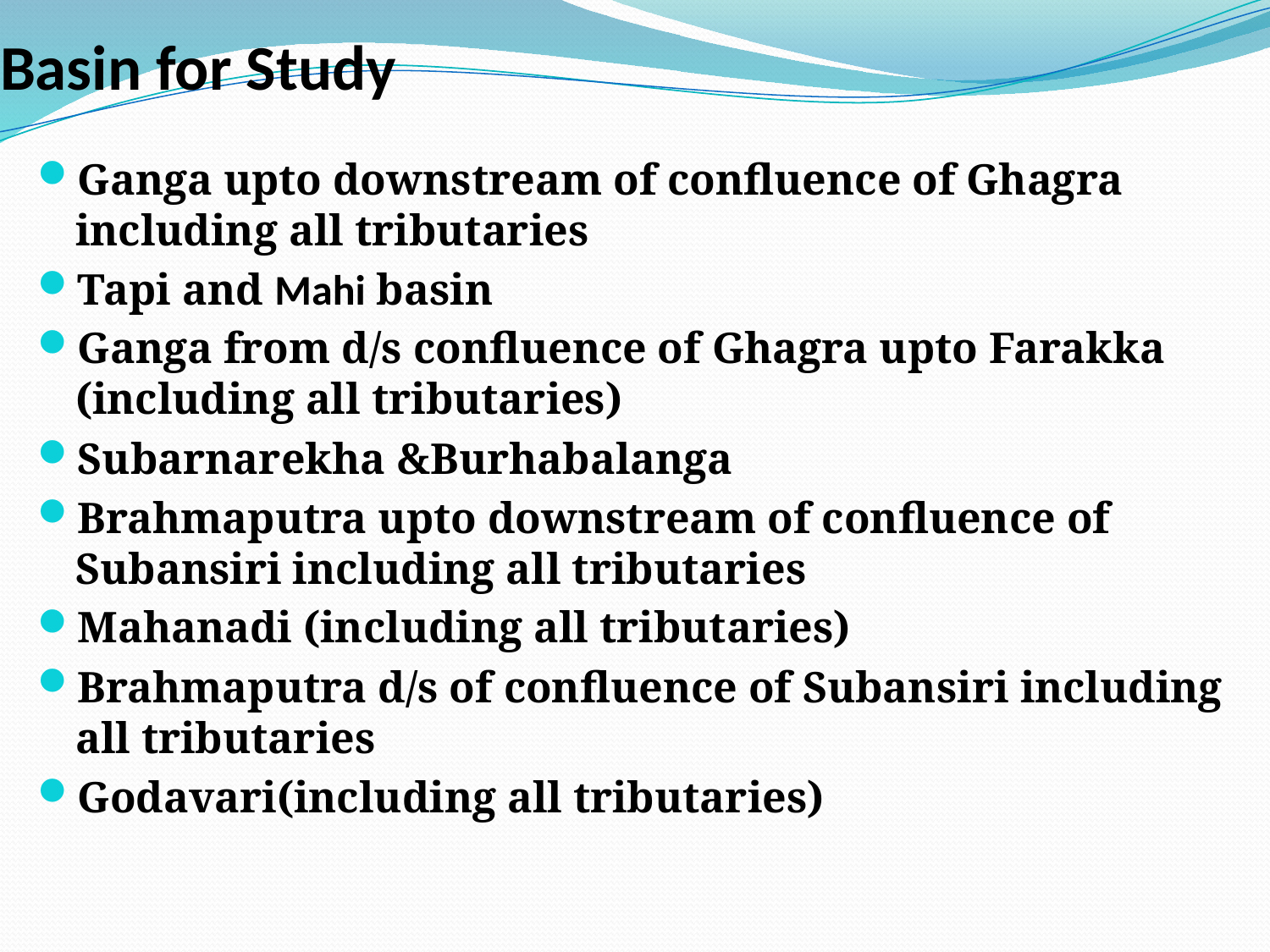

# Basin for Study
Ganga upto downstream of confluence of Ghagra including all tributaries
Tapi and Mahi basin
Ganga from d/s confluence of Ghagra upto Farakka (including all tributaries)
Subarnarekha &Burhabalanga
Brahmaputra upto downstream of confluence of Subansiri including all tributaries
Mahanadi (including all tributaries)
Brahmaputra d/s of confluence of Subansiri including all tributaries
Godavari(including all tributaries)